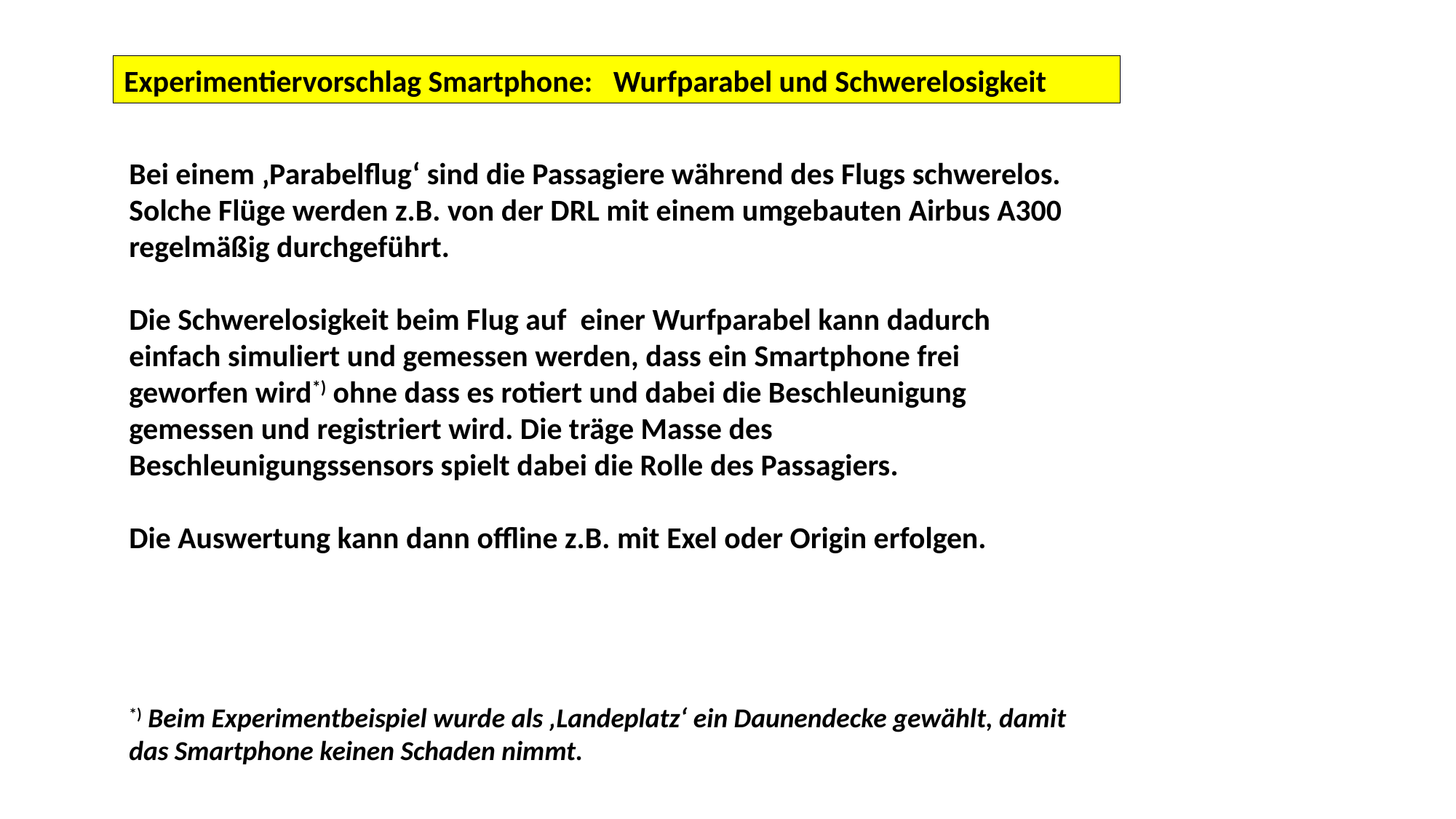

Experimentiervorschlag Smartphone:   Wurfparabel und Schwerelosigkeit
Bei einem ‚Parabelflug‘ sind die Passagiere während des Flugs schwerelos.
Solche Flüge werden z.B. von der DRL mit einem umgebauten Airbus A300 regelmäßig durchgeführt.

Die Schwerelosigkeit beim Flug auf  einer Wurfparabel kann dadurch einfach simuliert und gemessen werden, dass ein Smartphone frei geworfen wird*) ohne dass es rotiert und dabei die Beschleunigung gemessen und registriert wird. Die träge Masse des Beschleunigungssensors spielt dabei die Rolle des Passagiers.

Die Auswertung kann dann offline z.B. mit Exel oder Origin erfolgen.

*) Beim Experimentbeispiel wurde als ‚Landeplatz‘ ein Daunendecke gewählt, damit das Smartphone keinen Schaden nimmt.